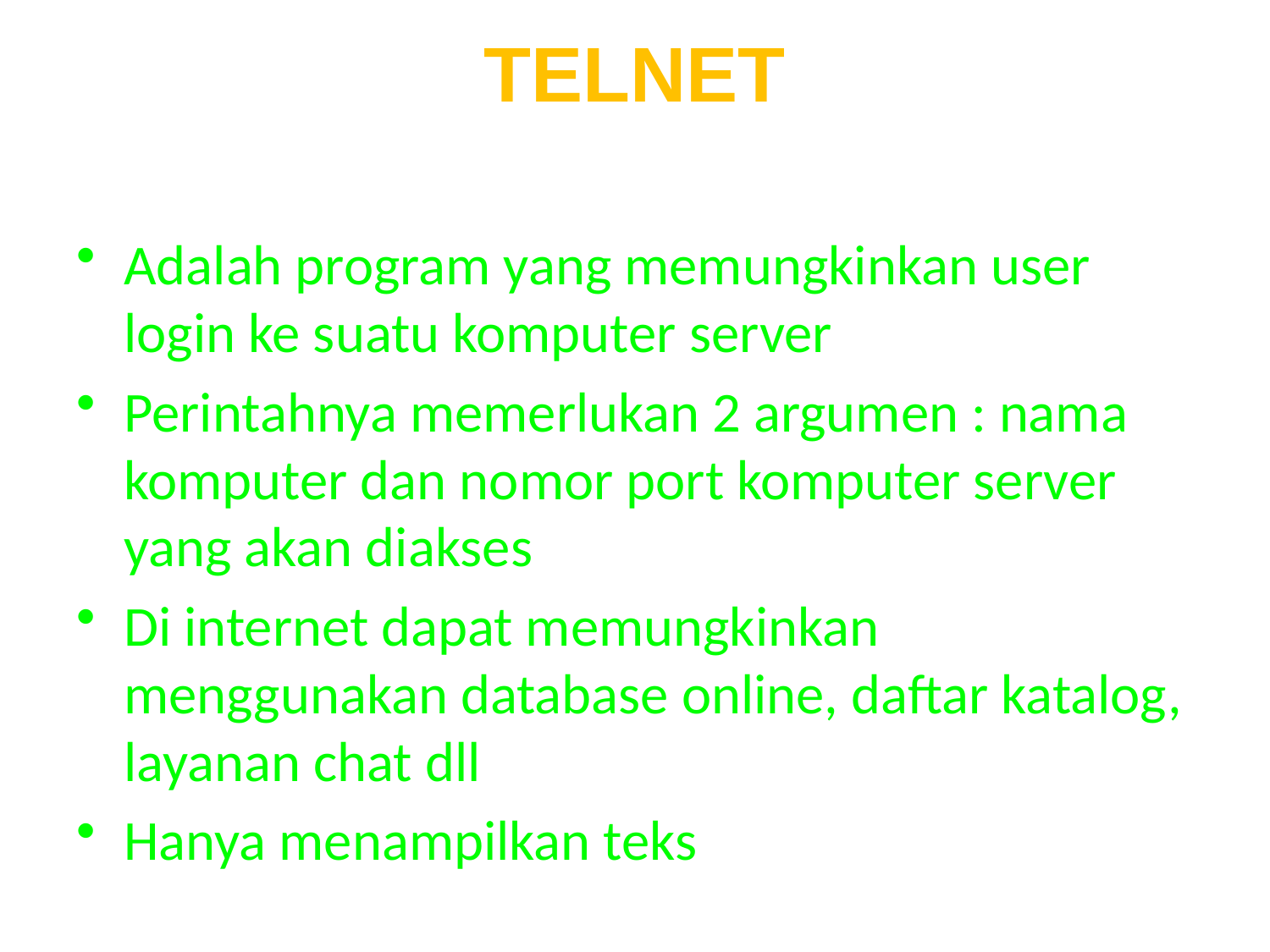

# TELNET
Adalah program yang memungkinkan user login ke suatu komputer server
Perintahnya memerlukan 2 argumen : nama komputer dan nomor port komputer server yang akan diakses
Di internet dapat memungkinkan menggunakan database online, daftar katalog, layanan chat dll
Hanya menampilkan teks